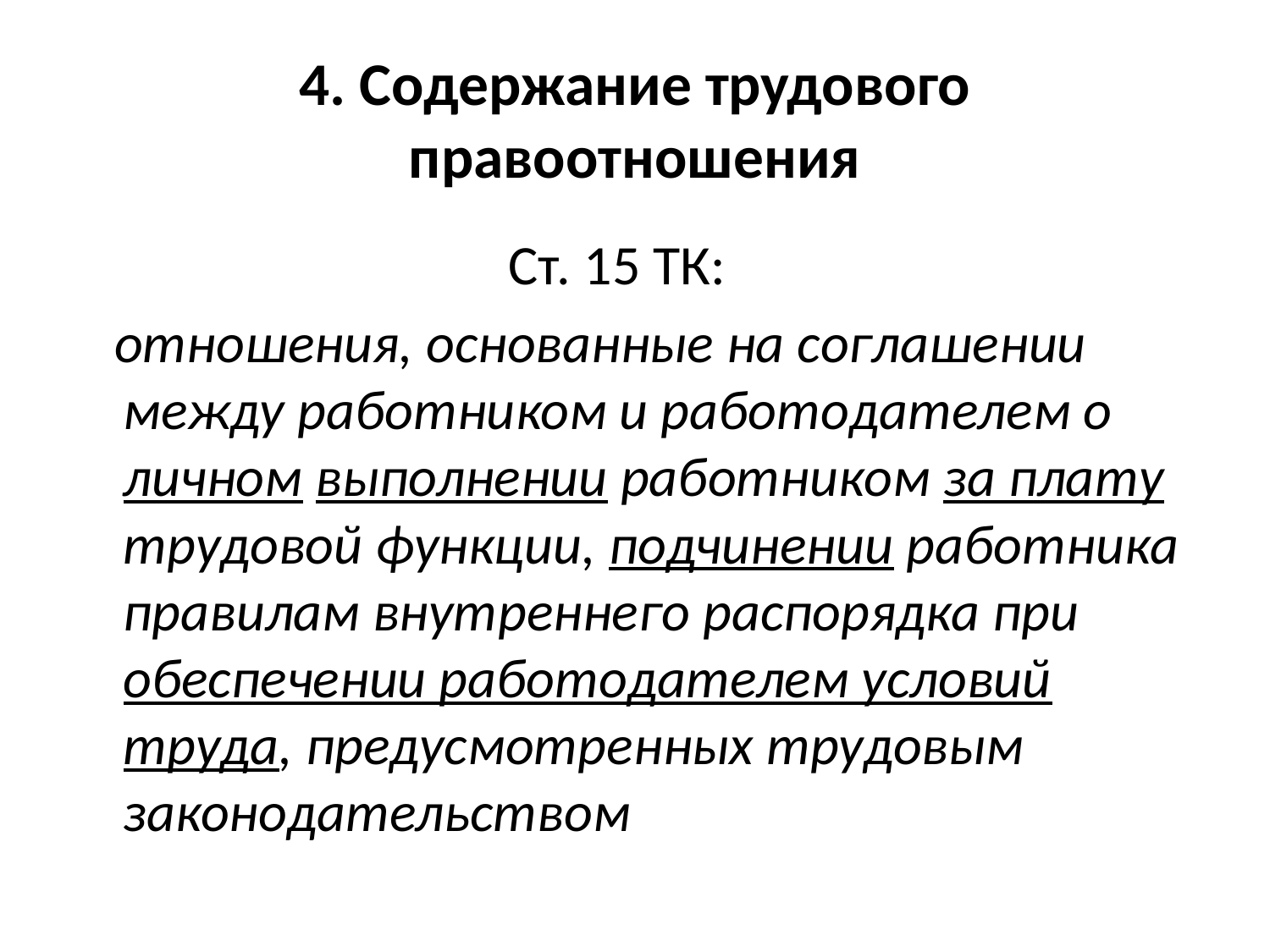

# 4. Содержание трудового правоотношения
                                  Ст. 15 ТК:
   отношения, основанные на соглашении между работником и работодателем о личном выполнении работником за плату трудовой функции, подчинении работника правилам внутреннего распорядка при обеспечении работодателем условий труда, предусмотренных трудовым законодательством